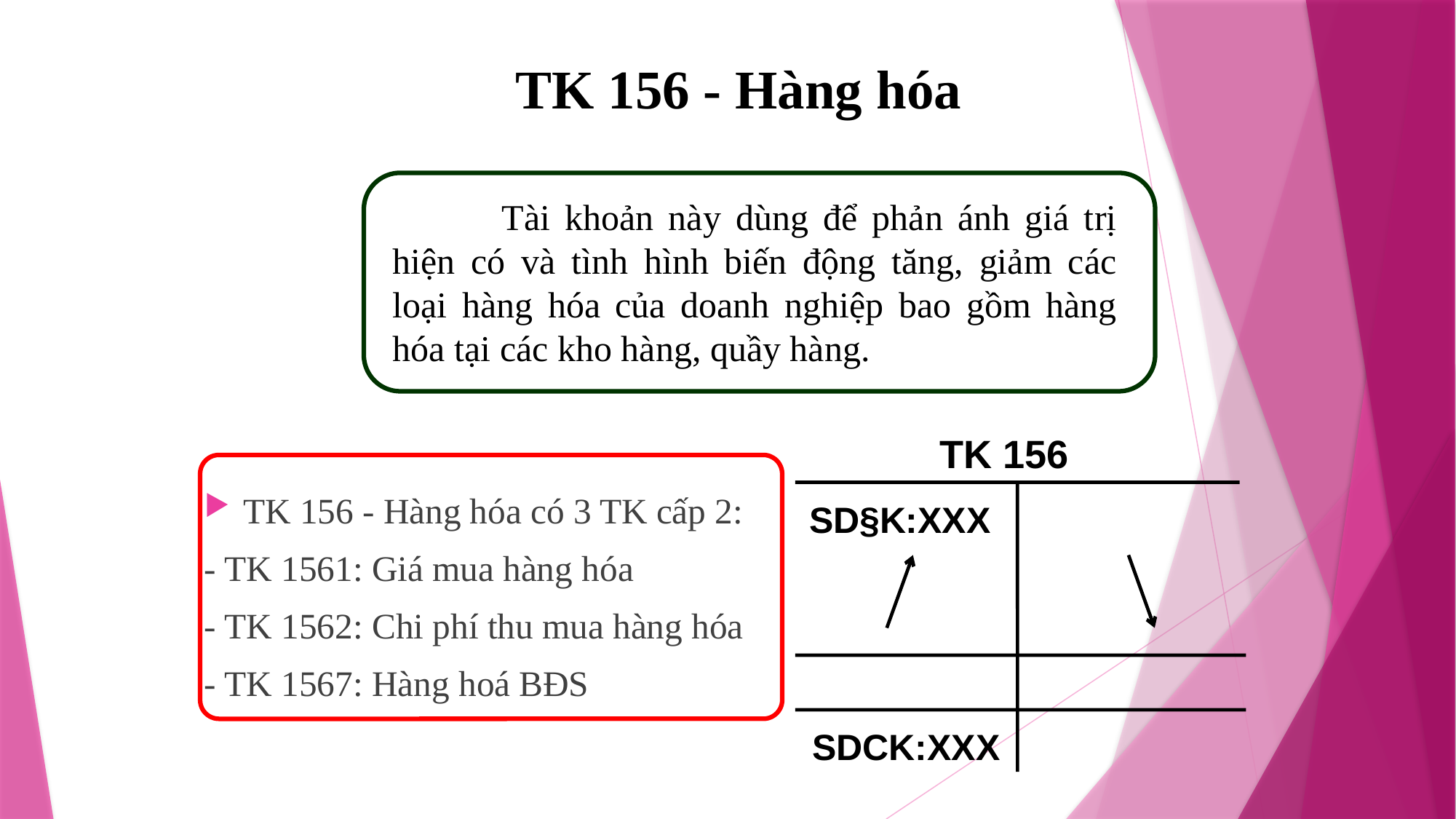

TK 156 - Hàng hóa

	Tài khoản này dùng để phản ánh giá trị hiện có và tình hình biến động tăng, giảm các loại hàng hóa của doanh nghiệp bao gồm hàng hóa tại các kho hàng, quầy hàng.
TK 156

SD§K:XXX

SDCK:XXX

TK 156 - Hàng hóa có 3 TK cấp 2:
- TK 1561: Giá mua hàng hóa
- TK 1562: Chi phí thu mua hàng hóa
- TK 1567: Hàng hoá BĐS